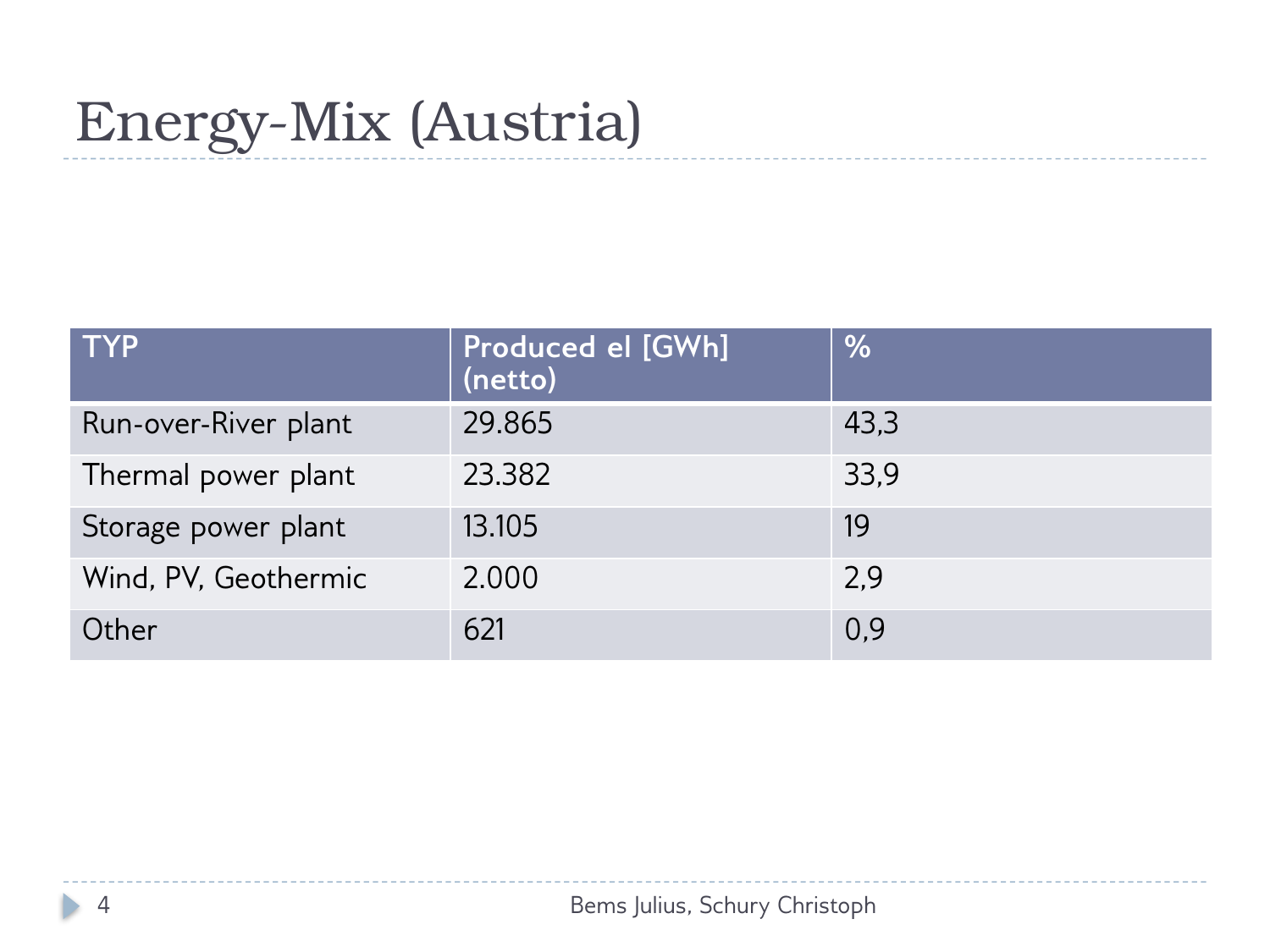

# Energy-Mix (Austria)
| TYP | Produced el [GWh] (netto) | % |
| --- | --- | --- |
| Run-over-River plant | 29.865 | 43,3 |
| Thermal power plant | 23.382 | 33,9 |
| Storage power plant | 13.105 | 19 |
| Wind, PV, Geothermic | 2.000 | 2,9 |
| Other | 621 | 0,9 |
4
Bems Julius, Schury Christoph